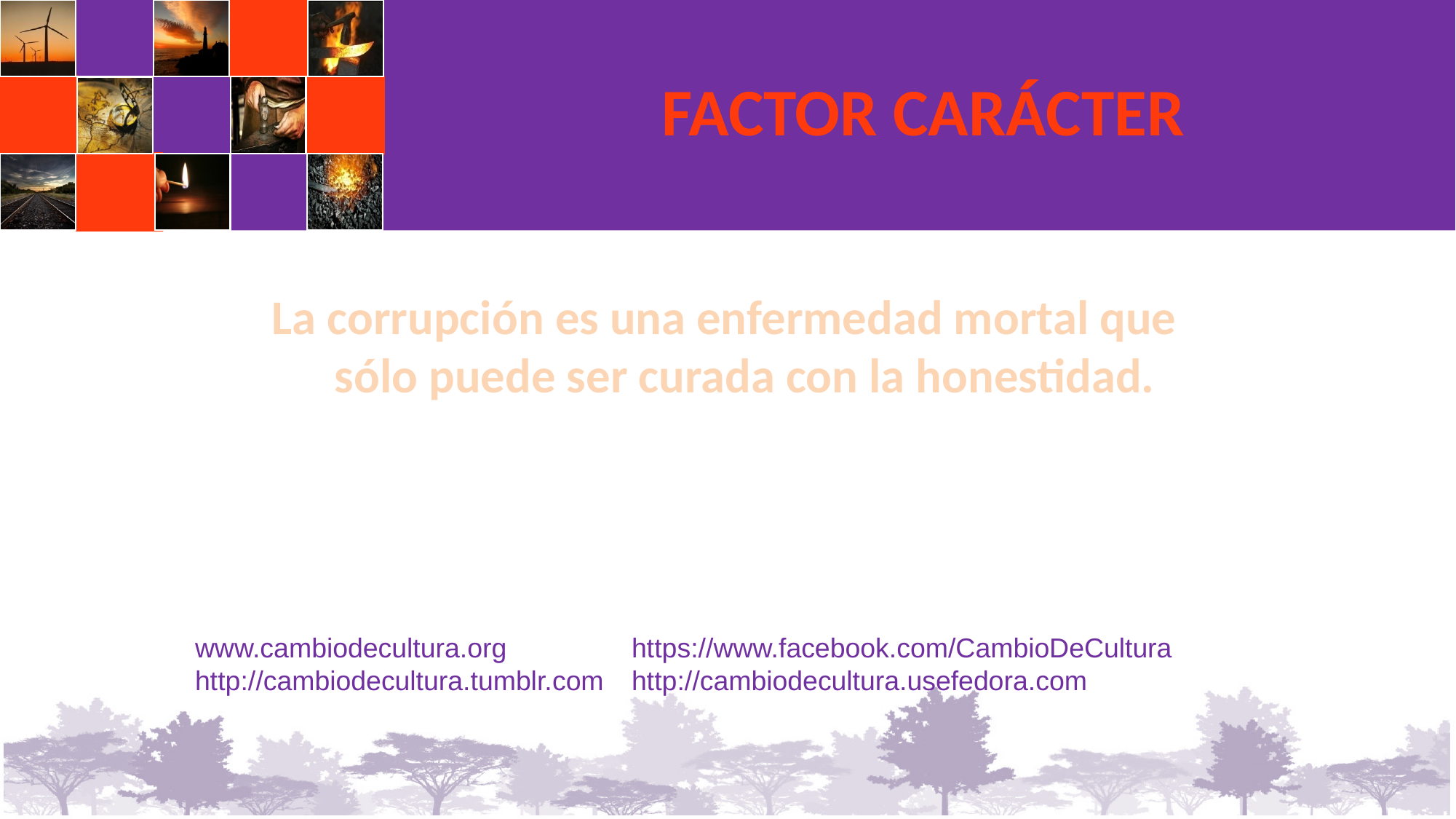

FACTOR CARÁCTER

La corrupción es una enfermedad mortal que sólo puede ser curada con la honestidad.

www.cambiodecultura.org 		https://www.facebook.com/CambioDeCultura
http://cambiodecultura.tumblr.com	http://cambiodecultura.usefedora.com